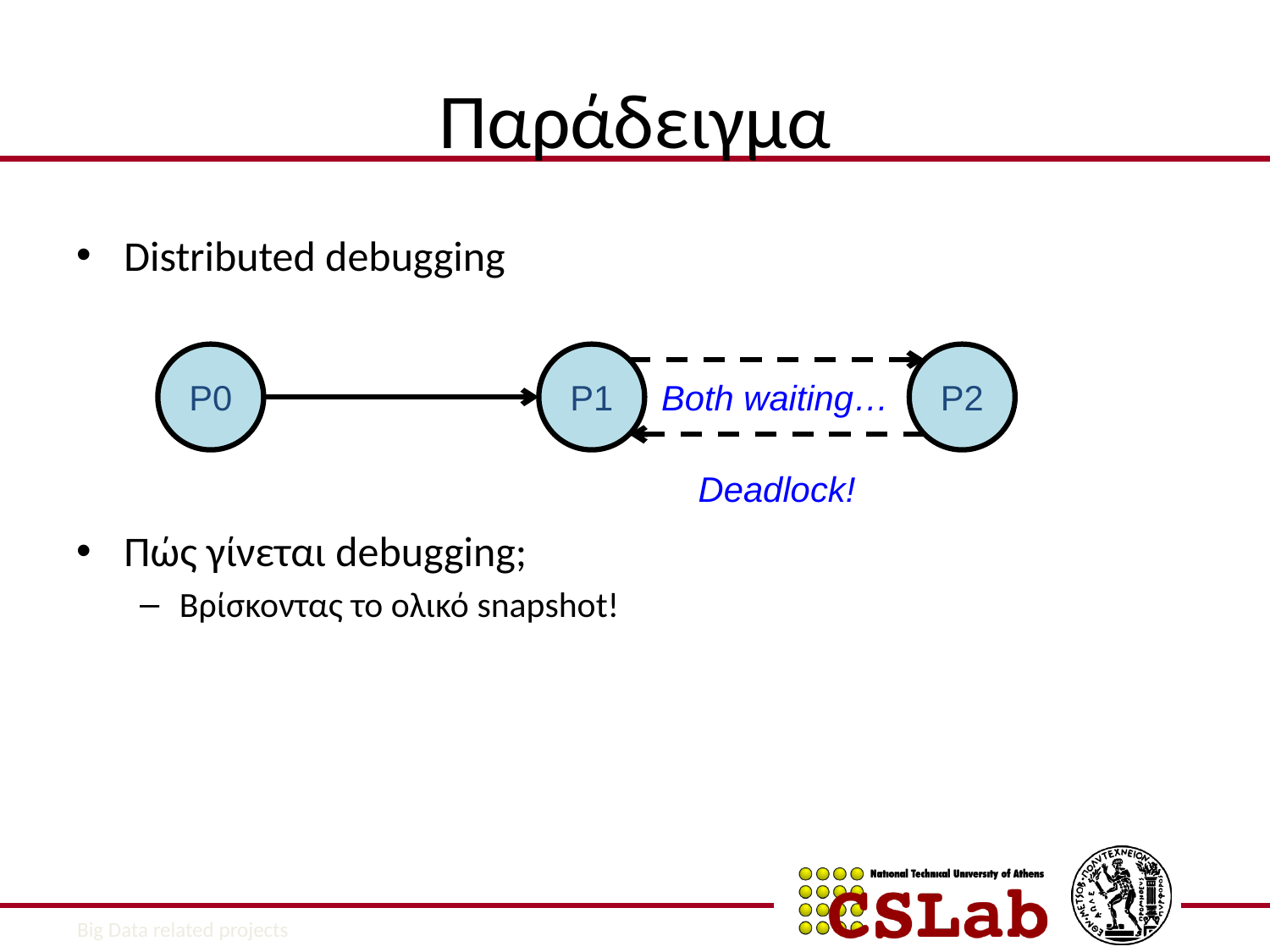

# Παράδειγμα
Distributed debugging

Πώς γίνεται debugging;
Βρίσκοντας το ολικό snapshot!

P0
P1
P2
Both waiting…
Deadlock!